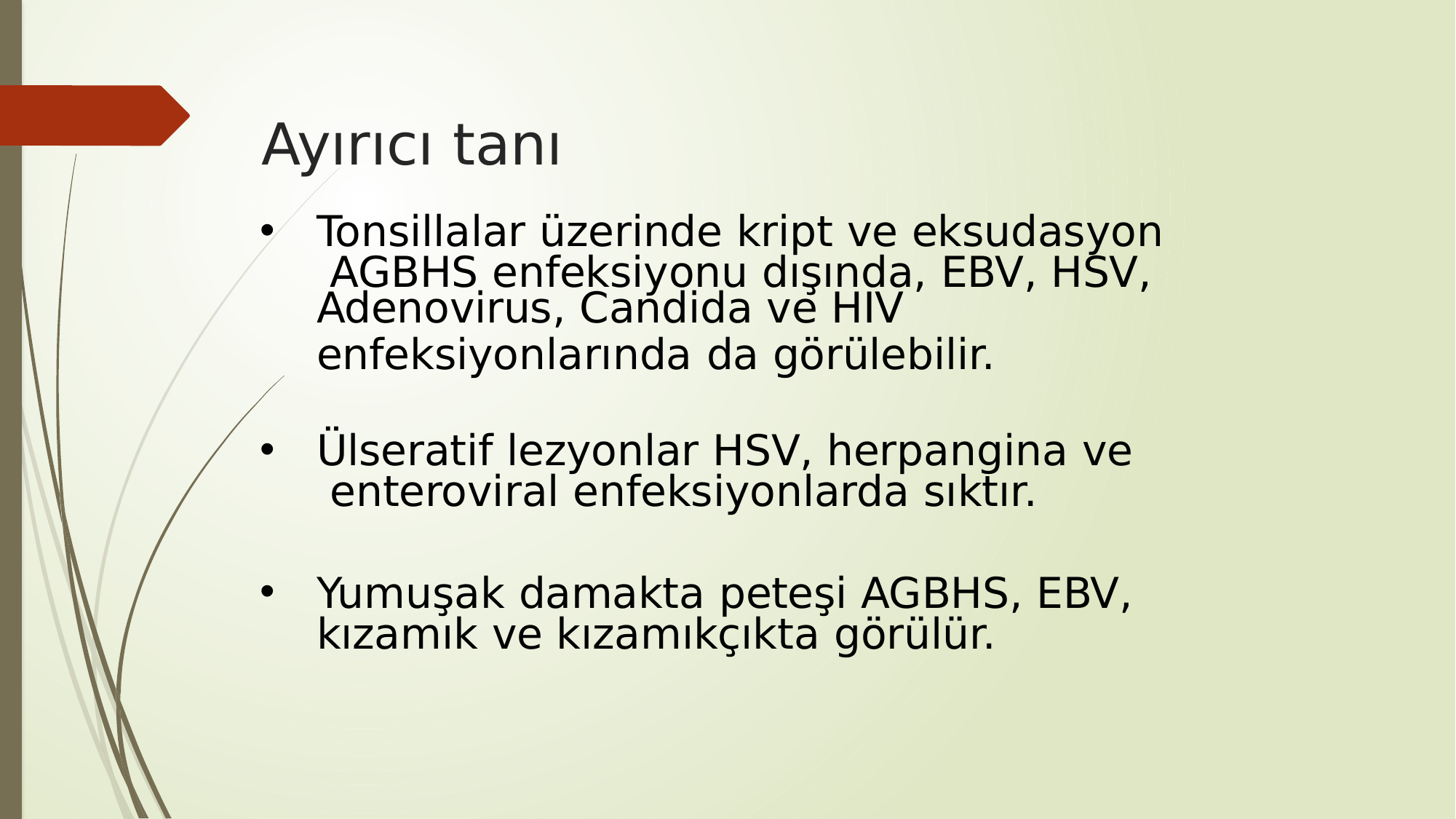

# Ayırıcı tanı
Tonsillalar üzerinde kript ve eksudasyon  AGBHS enfeksiyonu dışında, EBV, HSV,
Adenovirus, Candida ve HIV
enfeksiyonlarında da görülebilir.

Ülseratif lezyonlar HSV, herpangina ve  enteroviral enfeksiyonlarda sıktır.

Yumuşak damakta peteşi AGBHS, EBV,  kızamık ve kızamıkçıkta görülür.